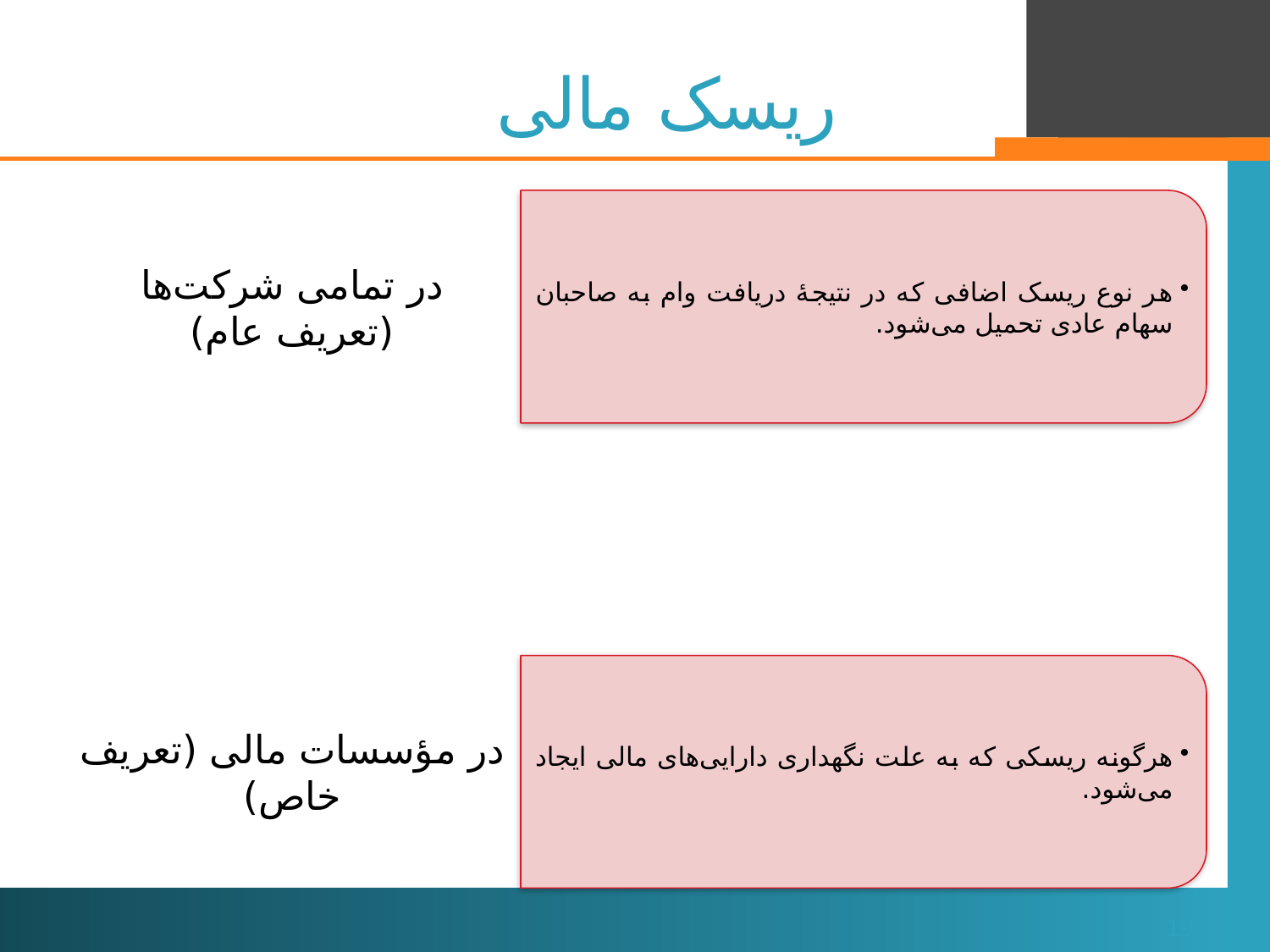

# ریسک مالی
در تمامی شرکت‌ها (تعریف عام)
19